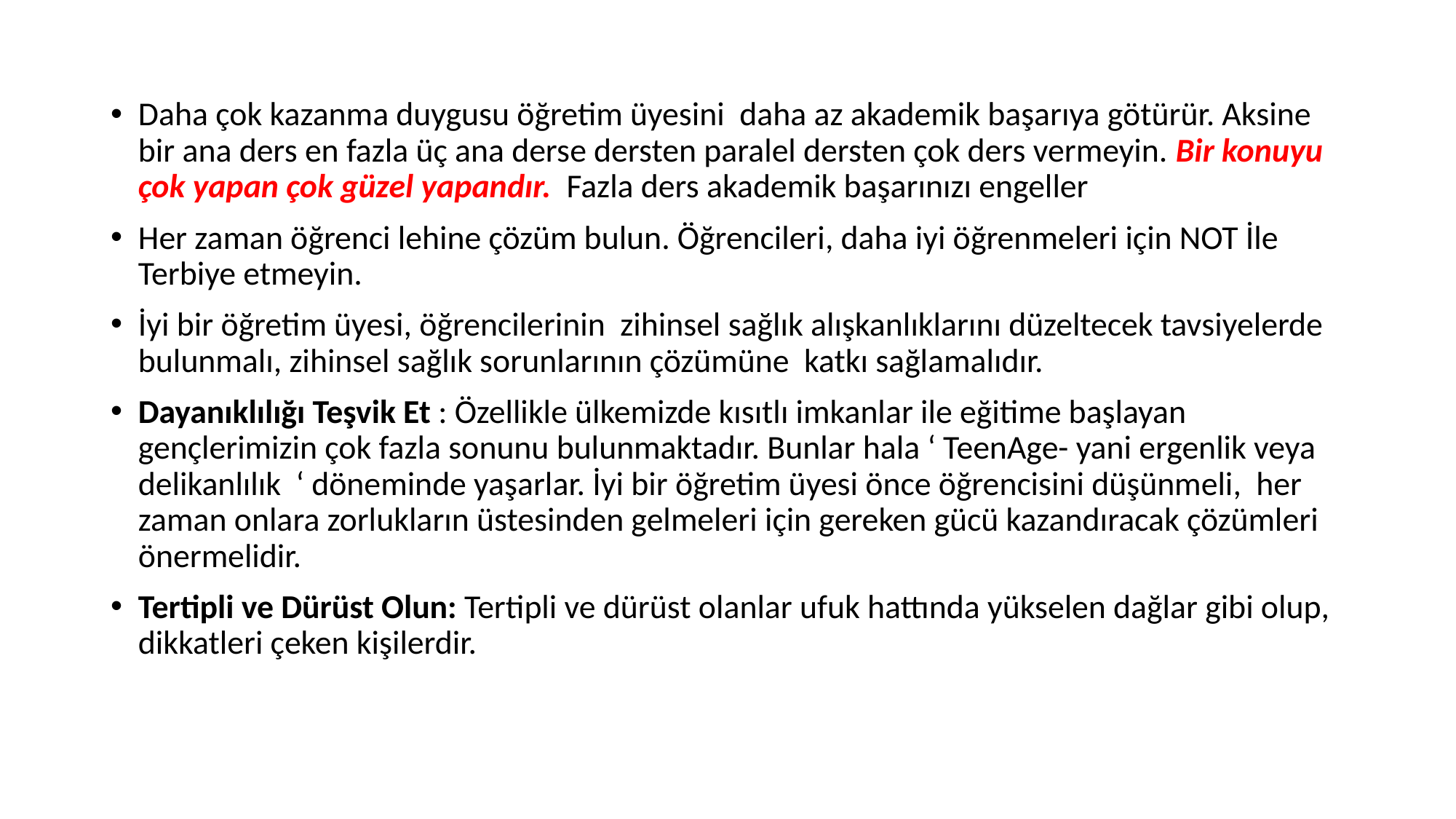

Daha çok kazanma duygusu öğretim üyesini  daha az akademik başarıya götürür. Aksine bir ana ders en fazla üç ana derse dersten paralel dersten çok ders vermeyin. Bir konuyu çok yapan çok güzel yapandır.  Fazla ders akademik başarınızı engeller
Her zaman öğrenci lehine çözüm bulun. Öğrencileri, daha iyi öğrenmeleri için NOT İle Terbiye etmeyin.
İyi bir öğretim üyesi, öğrencilerinin  zihinsel sağlık alışkanlıklarını düzeltecek tavsiyelerde bulunmalı, zihinsel sağlık sorunlarının çözümüne  katkı sağlamalıdır.
Dayanıklılığı Teşvik Et : Özellikle ülkemizde kısıtlı imkanlar ile eğitime başlayan gençlerimizin çok fazla sonunu bulunmaktadır. Bunlar hala ‘ TeenAge- yani ergenlik veya delikanlılık  ‘ döneminde yaşarlar. İyi bir öğretim üyesi önce öğrencisini düşünmeli,  her zaman onlara zorlukların üstesinden gelmeleri için gereken gücü kazandıracak çözümleri önermelidir.
Tertipli ve Dürüst Olun: Tertipli ve dürüst olanlar ufuk hattında yükselen dağlar gibi olup, dikkatleri çeken kişilerdir.